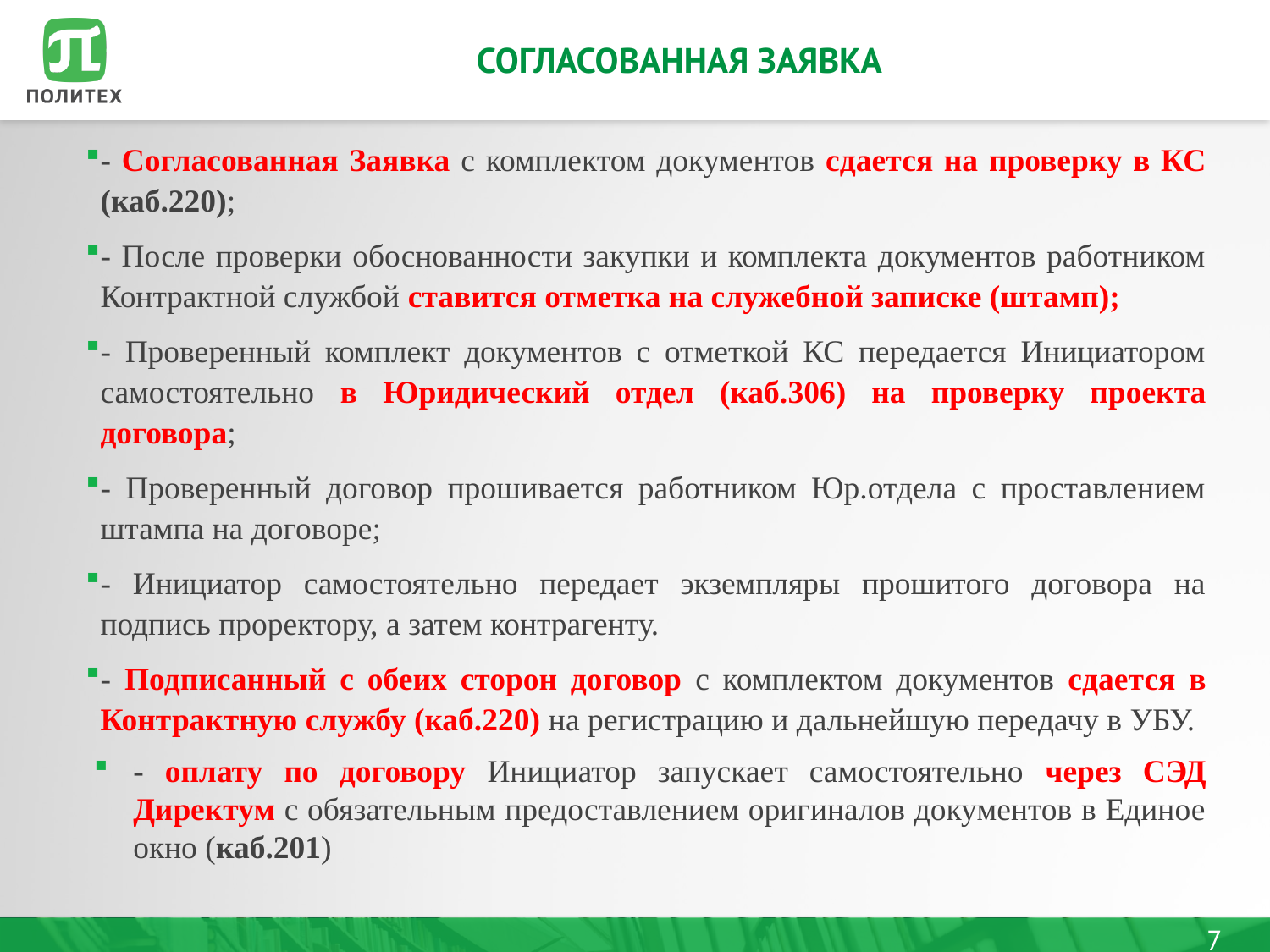

# СОГЛАСОВАННАЯ ЗАЯВКА
- Согласованная Заявка с комплектом документов сдается на проверку в КС (каб.220);
- После проверки обоснованности закупки и комплекта документов работником Контрактной службой ставится отметка на служебной записке (штамп);
- Проверенный комплект документов с отметкой КС передается Инициатором самостоятельно в Юридический отдел (каб.306) на проверку проекта договора;
- Проверенный договор прошивается работником Юр.отдела с проставлением штампа на договоре;
- Инициатор самостоятельно передает экземпляры прошитого договора на подпись проректору, а затем контрагенту.
- Подписанный с обеих сторон договор с комплектом документов сдается в Контрактную службу (каб.220) на регистрацию и дальнейшую передачу в УБУ.
- оплату по договору Инициатор запускает самостоятельно через СЭД Директум с обязательным предоставлением оригиналов документов в Единое окно (каб.201)